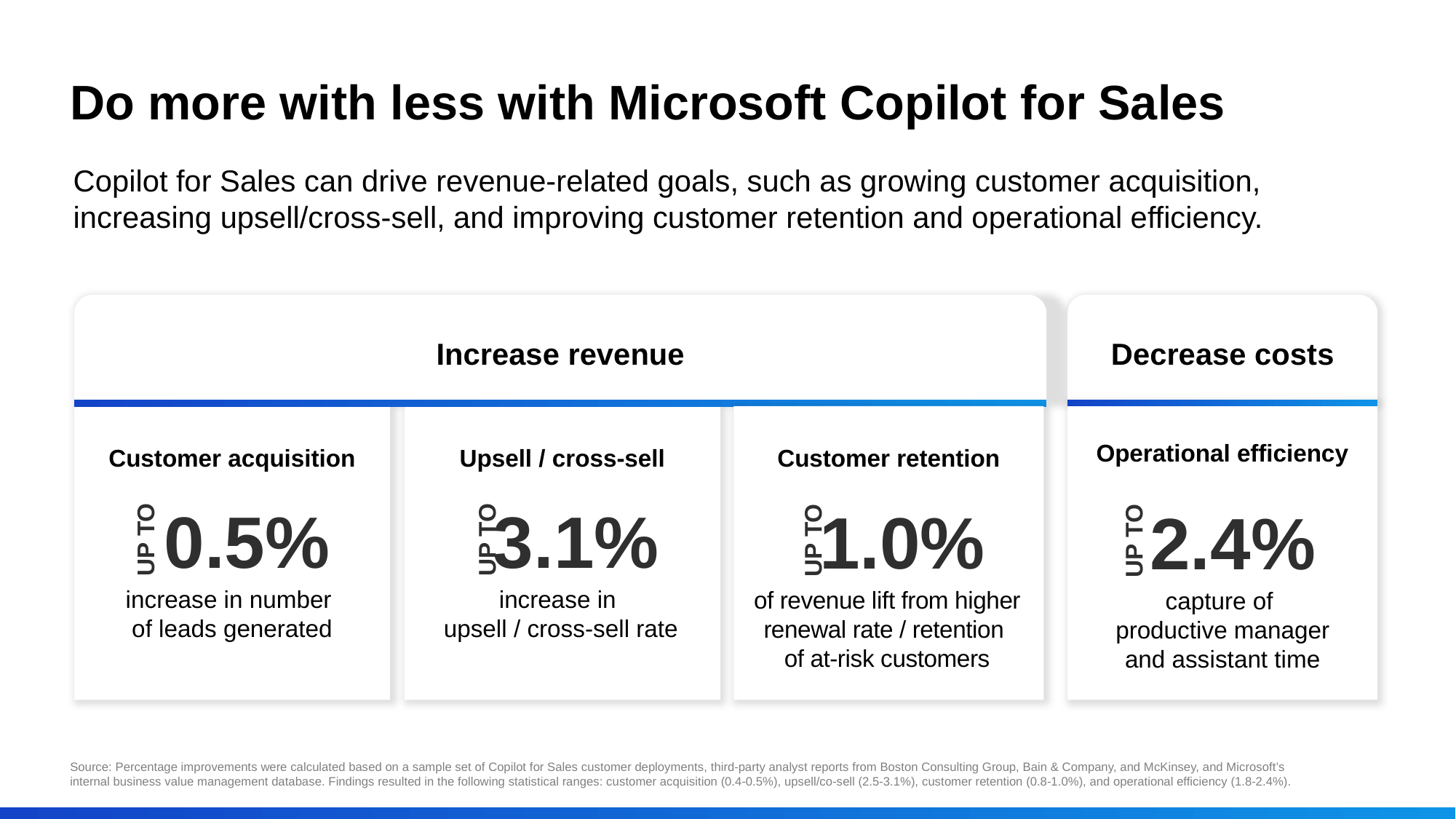

# Do more with less with Microsoft Copilot for Sales
Copilot for Sales can drive revenue-related goals, such as growing customer acquisition, increasing upsell/cross-sell, and improving customer retention and operational efficiency.
Increase revenue
Decrease costs

Operational efficiency
Customer acquisition
Upsell / cross-sell
Customer retention
3.1%
0.5%
1.0%
2.4%
up to
up to
up to
up to
increase in
upsell / cross-sell rate
increase in number
of leads generated
of revenue lift from higher renewal rate / retention
of at-risk customers
capture of
productive manager
and assistant time
Source: Percentage improvements were calculated based on a sample set of Copilot for Sales customer deployments, third-party analyst reports from Boston Consulting Group, Bain & Company, and McKinsey, and Microsoft’s internal business value management database. Findings resulted in the following statistical ranges: customer acquisition (0.4-0.5%), upsell/co-sell (2.5-3.1%), customer retention (0.8-1.0%), and operational efficiency (1.8-2.4%).